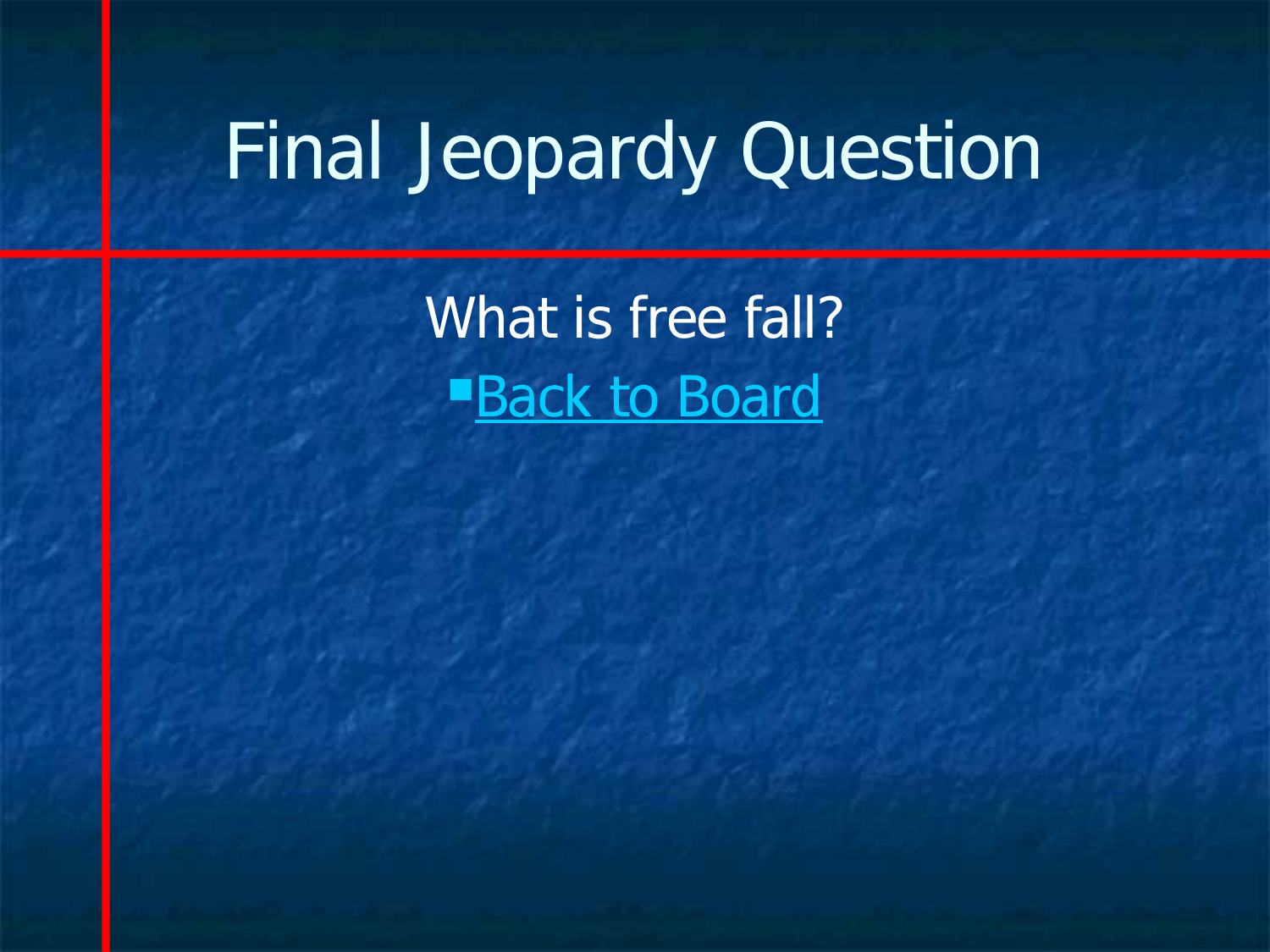

# Final Jeopardy Question
What is free fall?
Back to Board